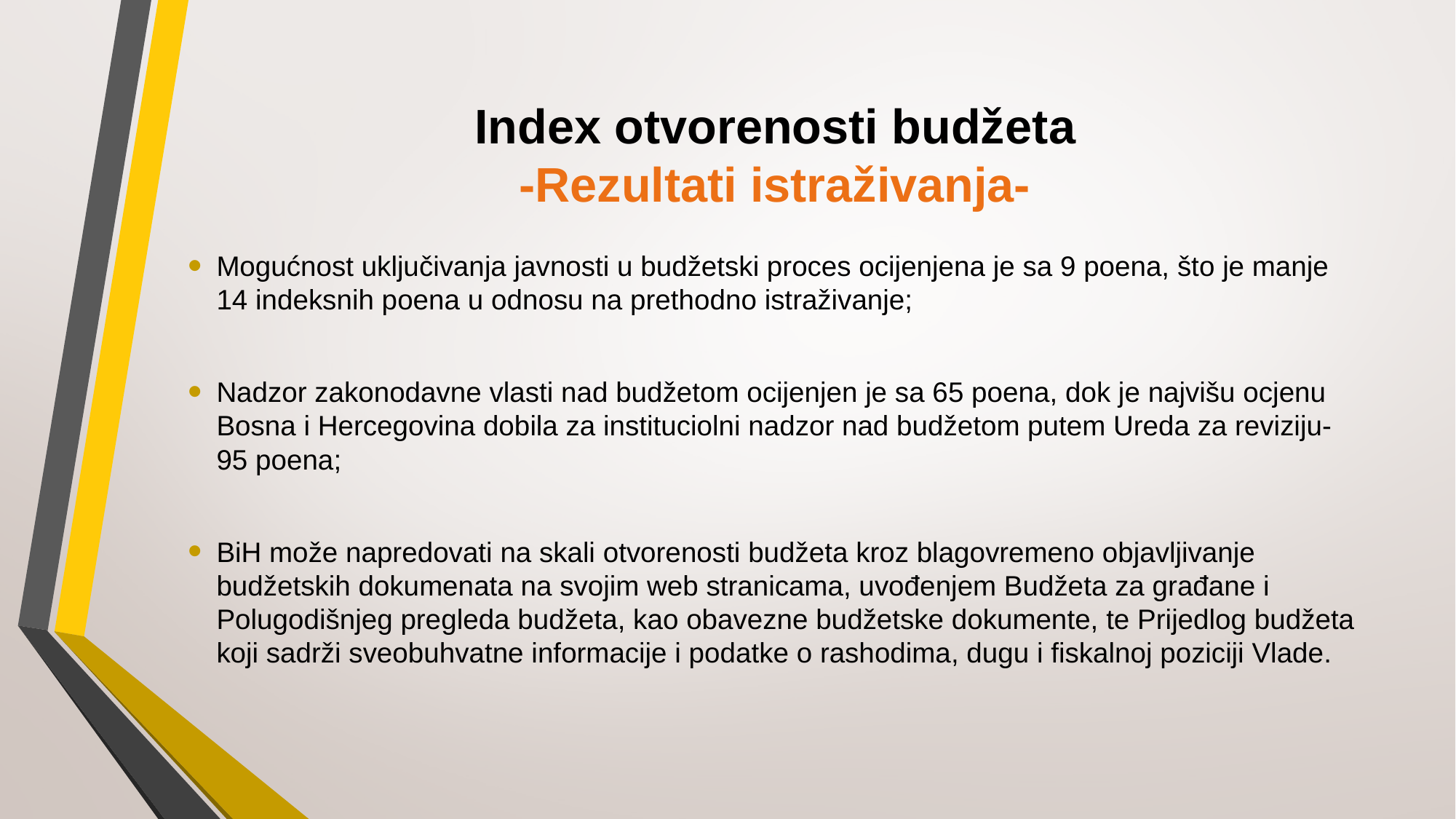

# Index otvorenosti budžeta -Rezultati istraživanja-
Mogućnost uključivanja javnosti u budžetski proces ocijenjena je sa 9 poena, što je manje 14 indeksnih poena u odnosu na prethodno istraživanje;

Nadzor zakonodavne vlasti nad budžetom ocijenjen je sa 65 poena, dok je najvišu ocjenu Bosna i Hercegovina dobila za instituciolni nadzor nad budžetom putem Ureda za reviziju-95 poena;

BiH može napredovati na skali otvorenosti budžeta kroz blagovremeno objavljivanje budžetskih dokumenata na svojim web stranicama, uvođenjem Budžeta za građane i Polugodišnjeg pregleda budžeta, kao obavezne budžetske dokumente, te Prijedlog budžeta koji sadrži sveobuhvatne informacije i podatke o rashodima, dugu i fiskalnoj poziciji Vlade.